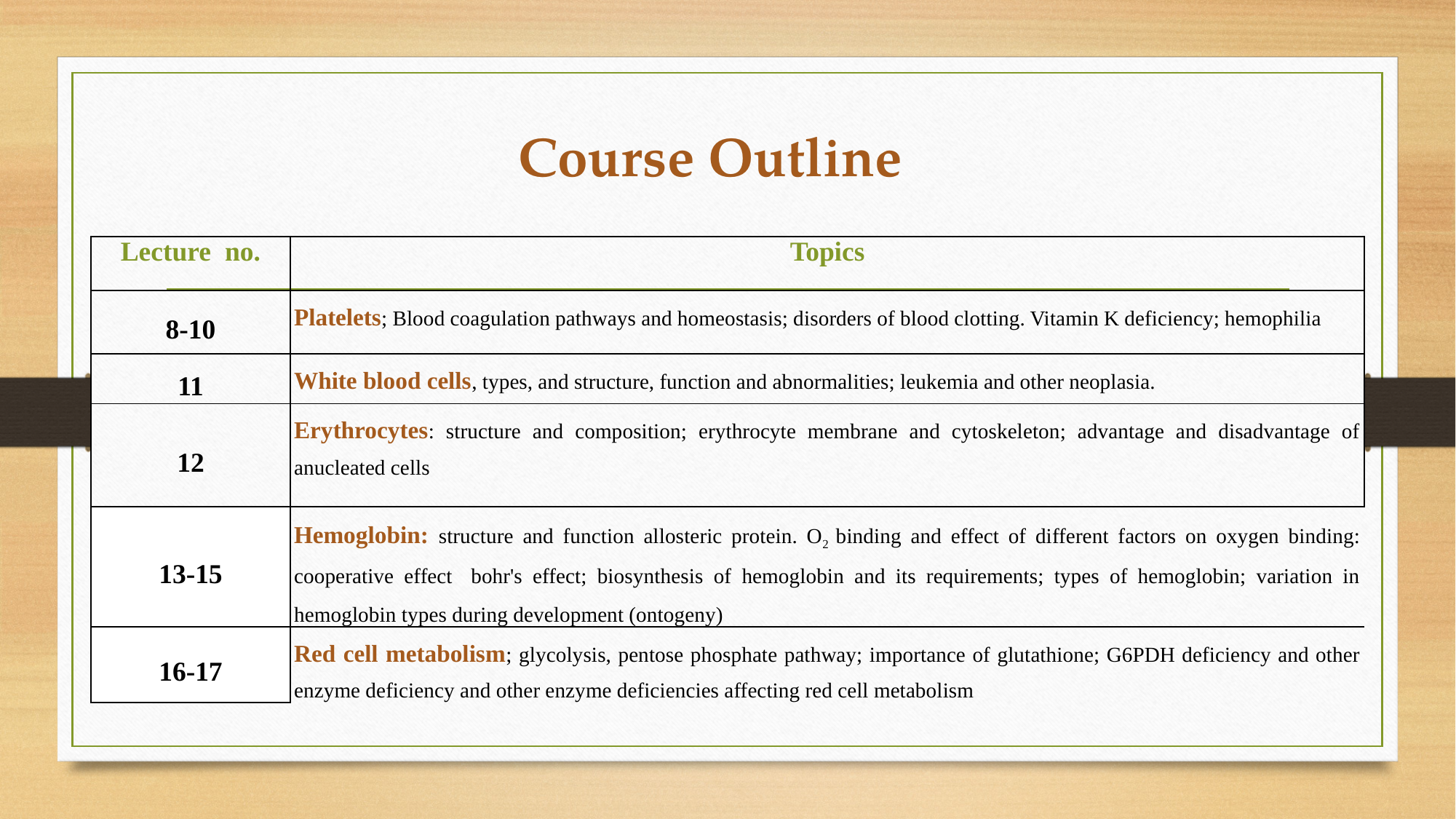

# Course Outline
| Lecture no. | Topics |
| --- | --- |
| 8-10 | Platelets; Blood coagulation pathways and homeostasis; disorders of blood clotting. Vitamin K deficiency; hemophilia |
| 11 | White blood cells, types, and structure, function and abnormalities; leukemia and other neoplasia. |
| 12 | Erythrocytes: structure and composition; erythrocyte membrane and cytoskeleton; advantage and disadvantage of anucleated cells |
| 13-15 | Hemoglobin: structure and function allosteric protein. O2 binding and effect of different factors on oxygen binding: cooperative effect bohr's effect; biosynthesis of hemoglobin and its requirements; types of hemoglobin; variation in hemoglobin types during development (ontogeny) |
| 16-17 | Red cell metabolism; glycolysis, pentose phosphate pathway; importance of glutathione; G6PDH deficiency and other enzyme deficiency and other enzyme deficiencies affecting red cell metabolism |